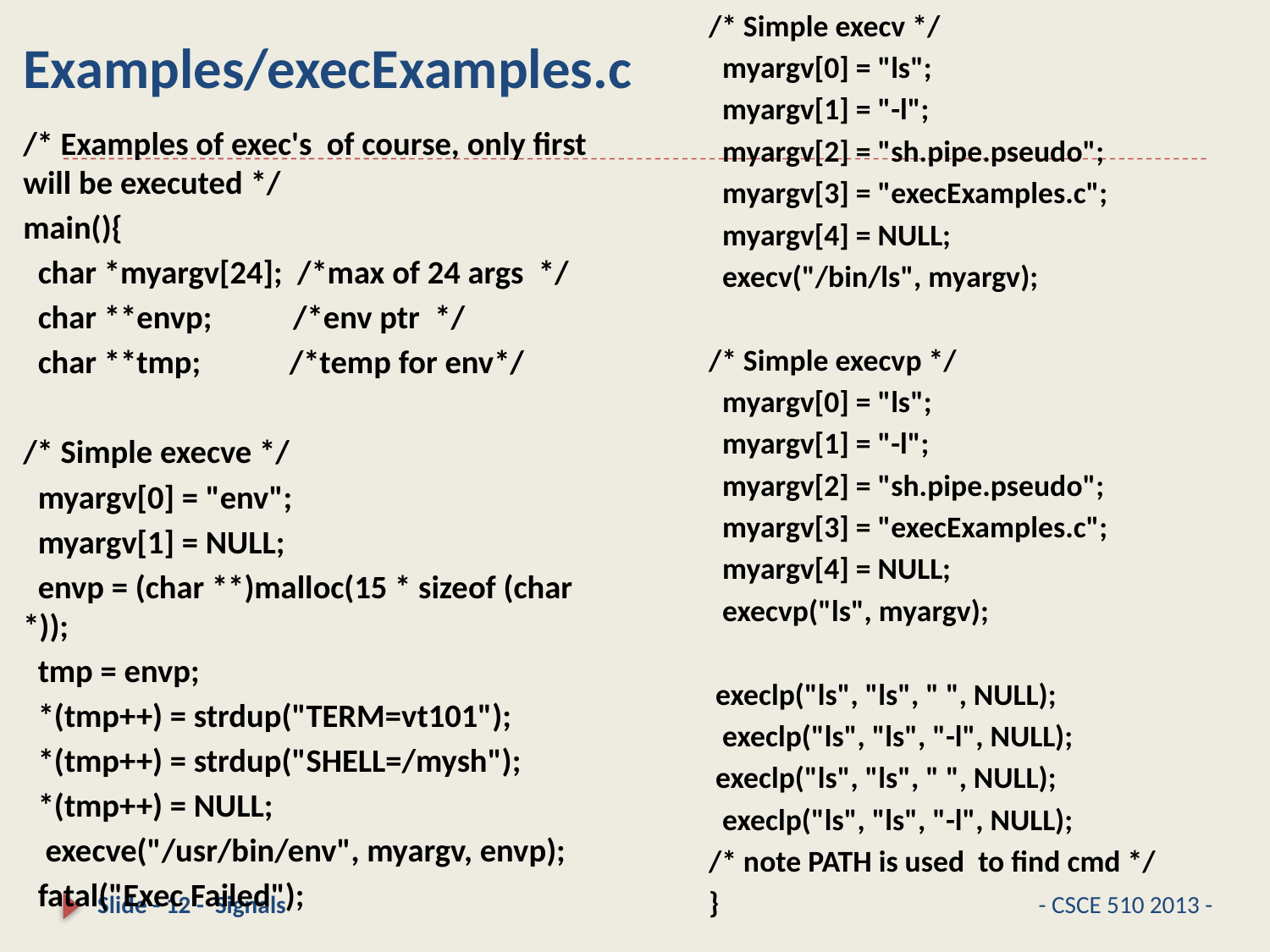

/* Simple execv */
  myargv[0] = "ls";
  myargv[1] = "-l";
  myargv[2] = "sh.pipe.pseudo";
  myargv[3] = "execExamples.c";
  myargv[4] = NULL;
  execv("/bin/ls", myargv);

/* Simple execvp */
  myargv[0] = "ls";
  myargv[1] = "-l";
  myargv[2] = "sh.pipe.pseudo";
  myargv[3] = "execExamples.c";
  myargv[4] = NULL;
  execvp("ls", myargv);

 execlp("ls", "ls", " ", NULL);
  execlp("ls", "ls", "-l", NULL);
 execlp("ls", "ls", " ", NULL);
  execlp("ls", "ls", "-l", NULL);
/* note PATH is used  to find cmd */
}
# Examples/execExamples.c
/* Examples of exec's  of course, only first will be executed */
main(){
  char *myargv[24];  /*max of 24 args  */
  char **envp;           /*env ptr  */
  char **tmp;            /*temp for env*/

/* Simple execve */
  myargv[0] = "env";
  myargv[1] = NULL;
  envp = (char **)malloc(15 * sizeof (char *));
  tmp = envp;
  *(tmp++) = strdup("TERM=vt101");
  *(tmp++) = strdup("SHELL=/mysh");
  *(tmp++) = NULL;
   execve("/usr/bin/env", myargv, envp);
  fatal("Exec Failed");

Slide - 12 -  Signals
- CSCE 510 2013 -